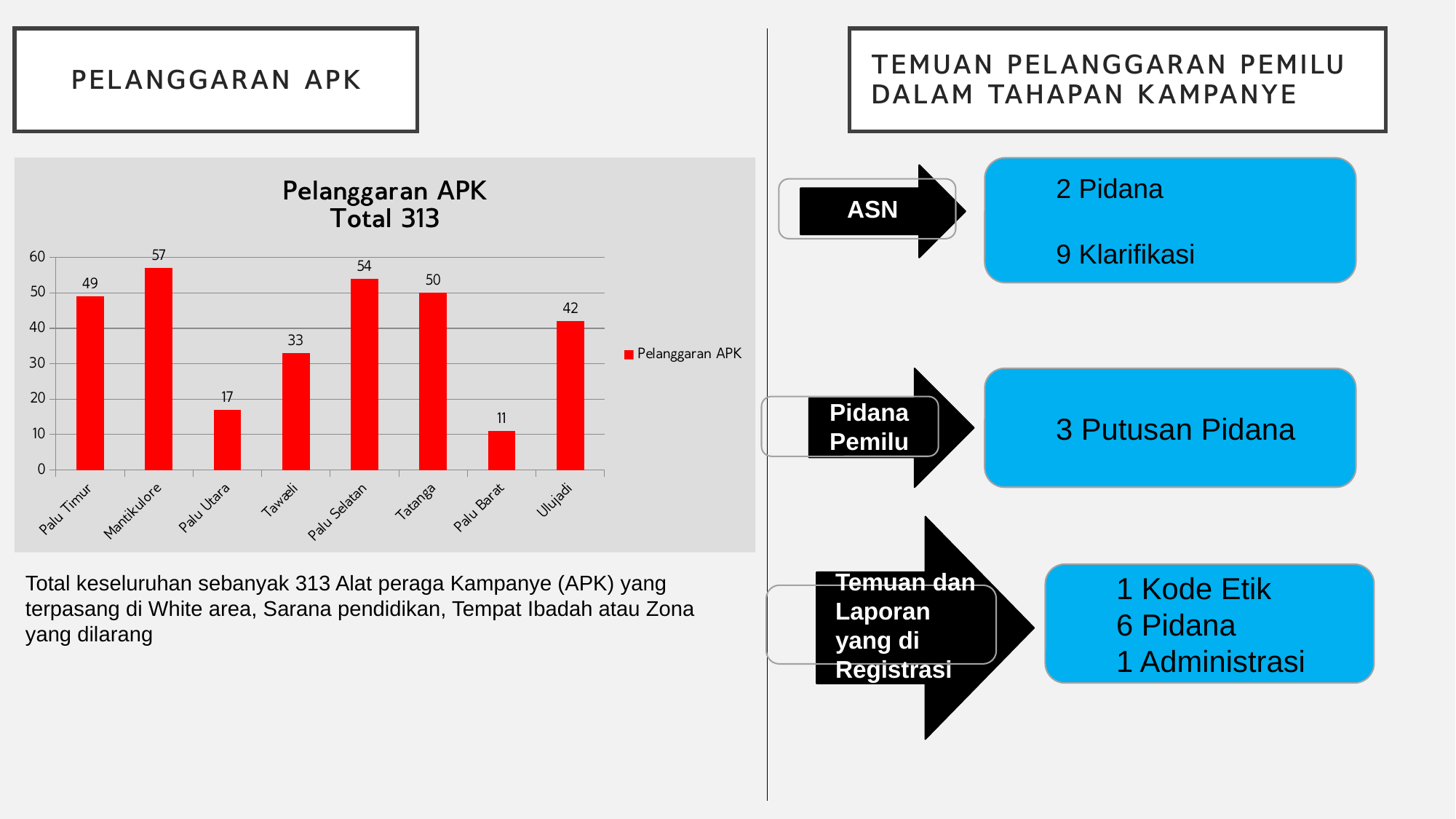

# Pelanggaran APK
Temuan Pelanggaran Pemilu dalam Tahapan Kampanye

### Chart: Pelanggaran APK
Total 313

| Category | Pelanggaran APK |
|---|---|
| Palu Timur | 49.0 |
| Mantikulore | 57.0 |
| Palu Utara | 17.0 |
| Tawaeli | 33.0 |
| Palu Selatan | 54.0 |
| Tatanga | 50.0 |
| Palu Barat | 11.0 |
| Ulujadi | 42.0 |
2 Pidana

9 Klarifikasi

ASN

3 Putusan Pidana
Pidana Pemilu

Total keseluruhan sebanyak 313 Alat peraga Kampanye (APK) yang terpasang di White area, Sarana pendidikan, Tempat Ibadah atau Zona yang dilarang
1 Kode Etik
6 Pidana
1 Administrasi
Temuan dan Laporan yang di Registrasi